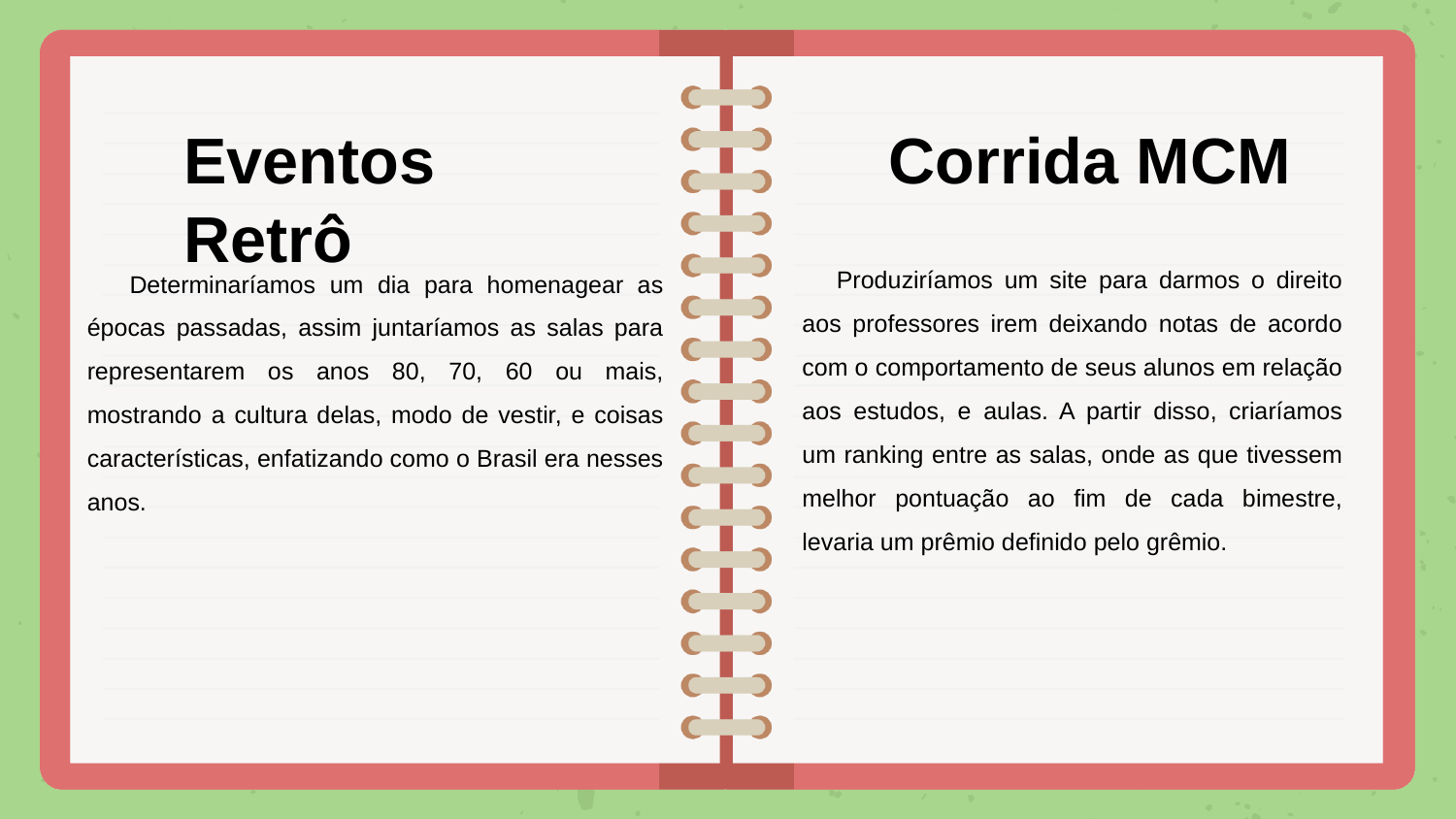

Corrida MCM
Eventos Retrô
   Produziríamos um site para darmos o direito aos professores irem deixando notas de acordo com o comportamento de seus alunos em relação aos estudos, e aulas. A partir disso, criaríamos um ranking entre as salas, onde as que tivessem melhor pontuação ao fim de cada bimestre, levaria um prêmio definido pelo grêmio.

   Determinaríamos um dia para homenagear as épocas passadas, assim juntaríamos as salas para representarem os anos 80, 70, 60 ou mais, mostrando a cultura delas, modo de vestir, e coisas características, enfatizando como o Brasil era nesses anos.